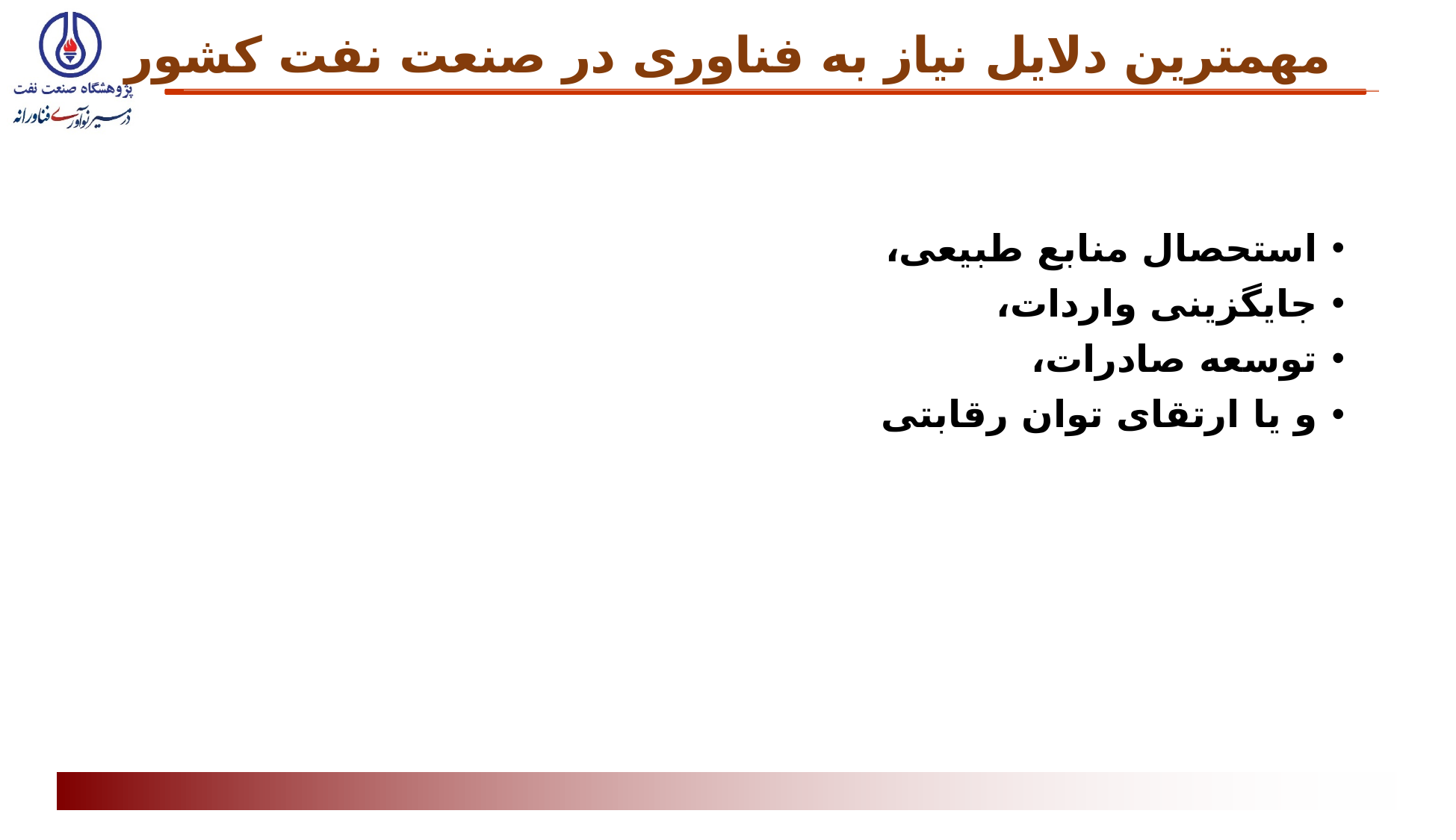

# مهمترین دلایل نیاز به فناوری در صنعت نفت کشور
استحصال منابع طبیعی،
جایگزینی واردات،
توسعه صادرات،
و یا ارتقای توان رقابتی